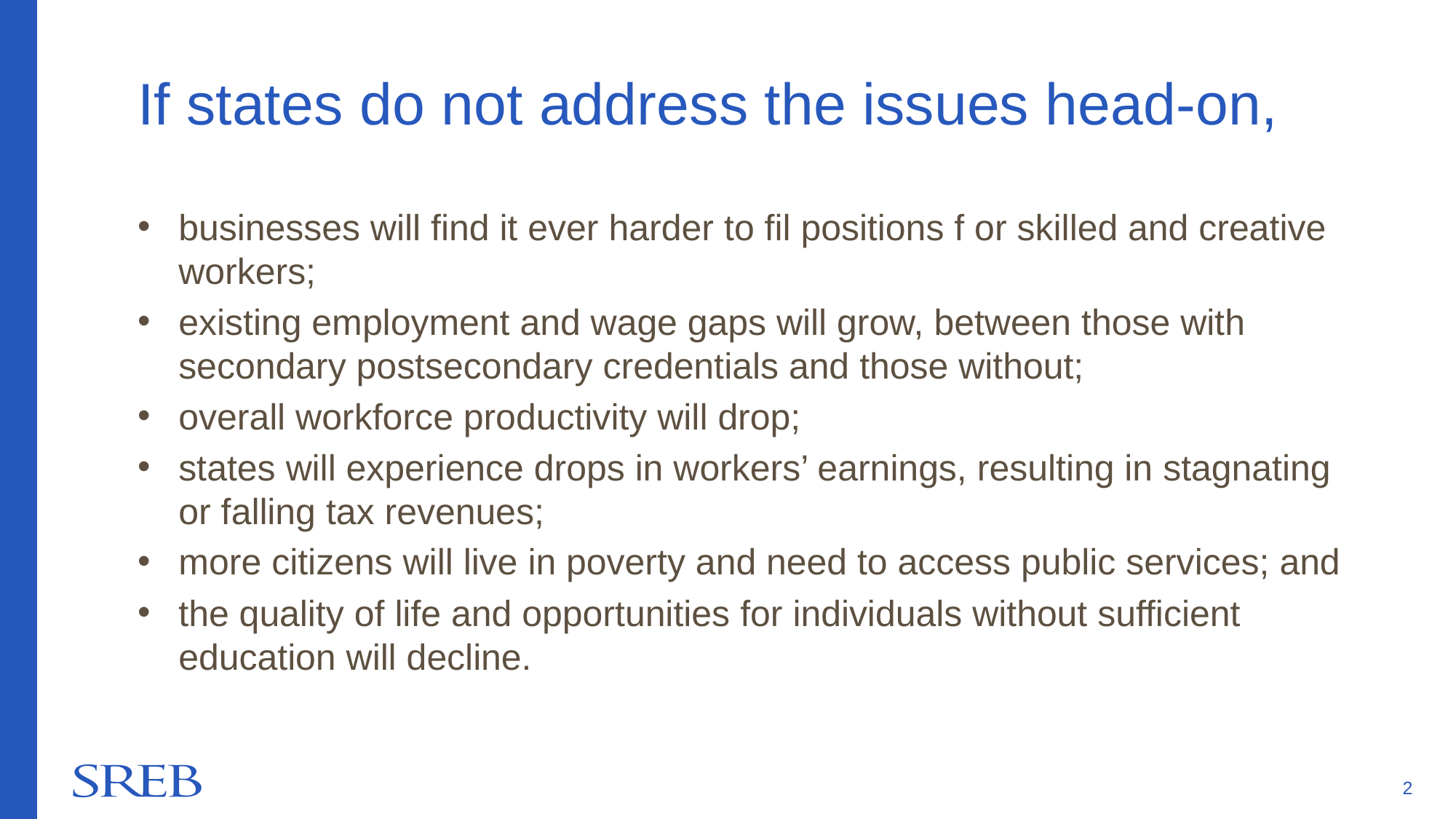

# If states do not address the issues head-on,
businesses will find it ever harder to fil positions f or skilled and creative workers;
existing employment and wage gaps will grow, between those with secondary postsecondary credentials and those without;
overall workforce productivity will drop;
states will experience drops in workers’ earnings, resulting in stagnating or falling tax revenues;
more citizens will live in poverty and need to access public services; and
the quality of life and opportunities for individuals without sufficient education will decline.

2